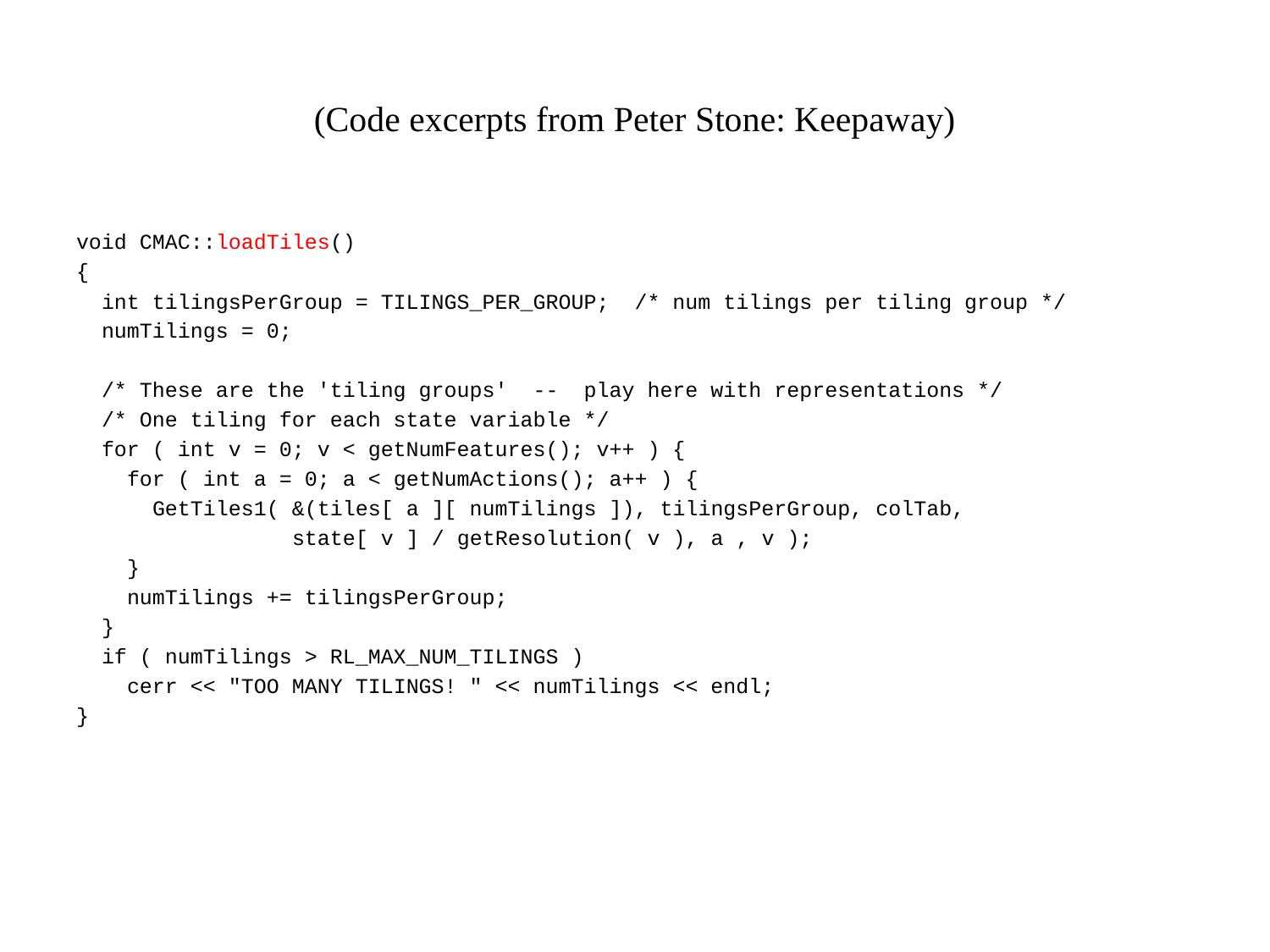

# (Code excerpts from Peter Stone: Keepaway)
void CMAC::loadTiles()
{
  int tilingsPerGroup = TILINGS_PER_GROUP;  /* num tilings per tiling group */
  numTilings = 0;

  /* These are the 'tiling groups'  --  play here with representations */
  /* One tiling for each state variable */
  for ( int v = 0; v < getNumFeatures(); v++ ) {
    for ( int a = 0; a < getNumActions(); a++ ) {
      GetTiles1( &(tiles[ a ][ numTilings ]), tilingsPerGroup, colTab,
                 state[ v ] / getResolution( v ), a , v );
    }
    numTilings += tilingsPerGroup;
  }
  if ( numTilings > RL_MAX_NUM_TILINGS )
    cerr << "TOO MANY TILINGS! " << numTilings << endl;
}